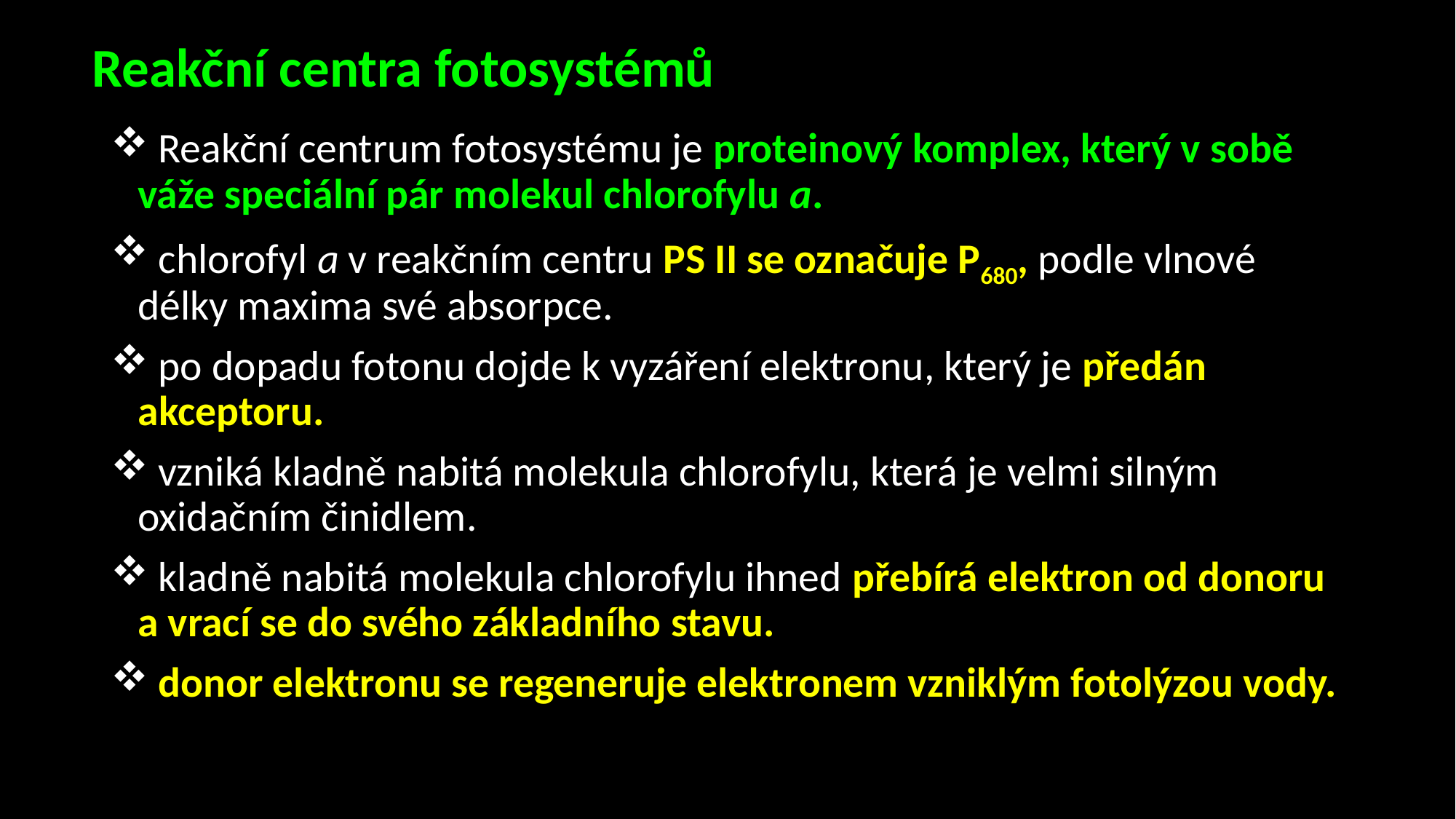

# Reakční centra fotosystémů
 Reakční centrum fotosystému je proteinový komplex, který v sobě váže speciální pár molekul chlorofylu a.
 chlorofyl a v reakčním centru PS II se označuje P680, podle vlnové délky maxima své absorpce.
 po dopadu fotonu dojde k vyzáření elektronu, který je předán akceptoru.
 vzniká kladně nabitá molekula chlorofylu, která je velmi silným oxidačním činidlem.
 kladně nabitá molekula chlorofylu ihned přebírá elektron od donoru a vrací se do svého základního stavu.
 donor elektronu se regeneruje elektronem vzniklým fotolýzou vody.